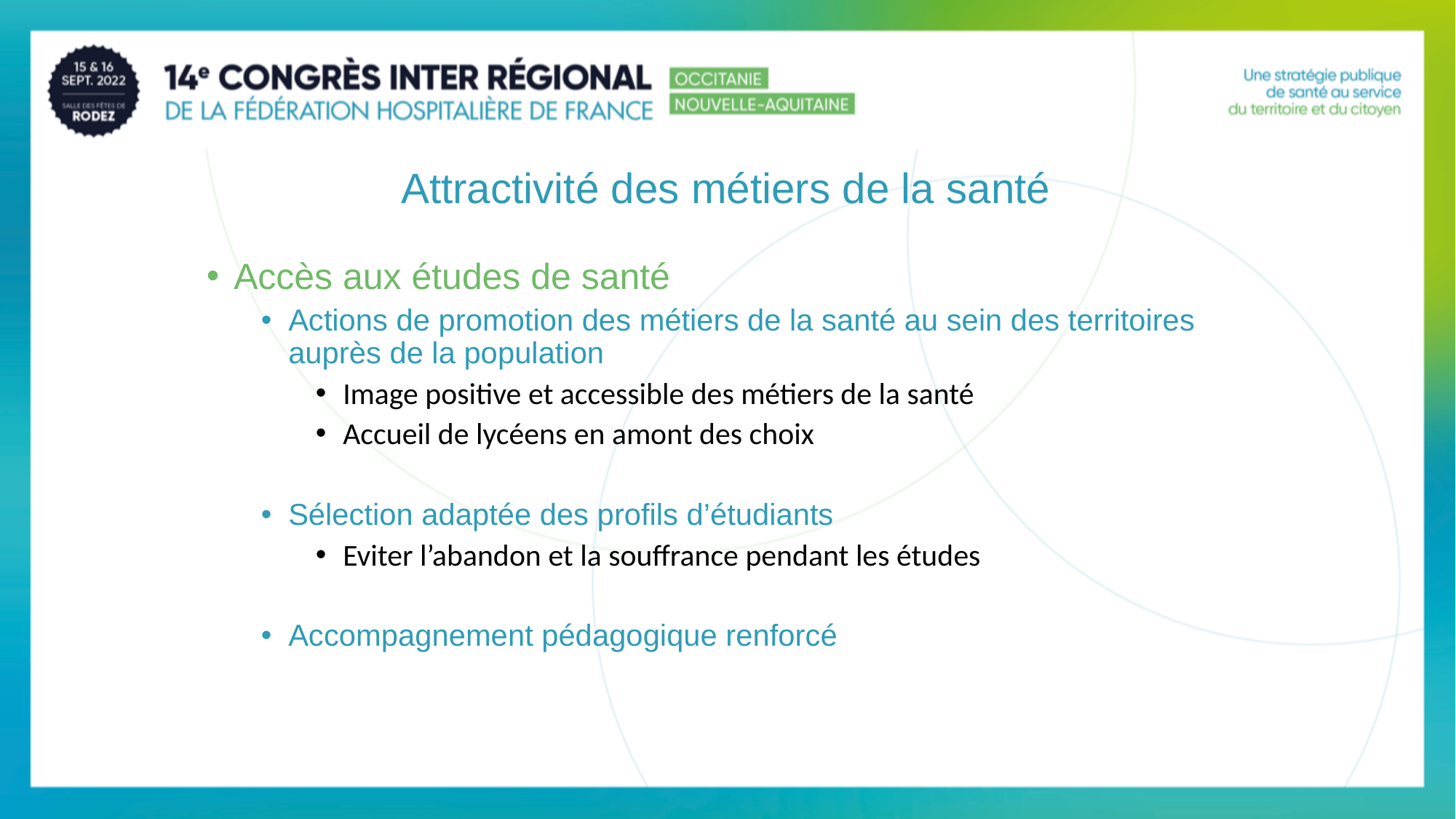

# Attractivité des métiers de la santé
Accès aux études de santé
Actions de promotion des métiers de la santé au sein des territoires auprès de la population
Image positive et accessible des métiers de la santé
Accueil de lycéens en amont des choix

Sélection adaptée des profils d’étudiants
Eviter l’abandon et la souffrance pendant les études

Accompagnement pédagogique renforcé